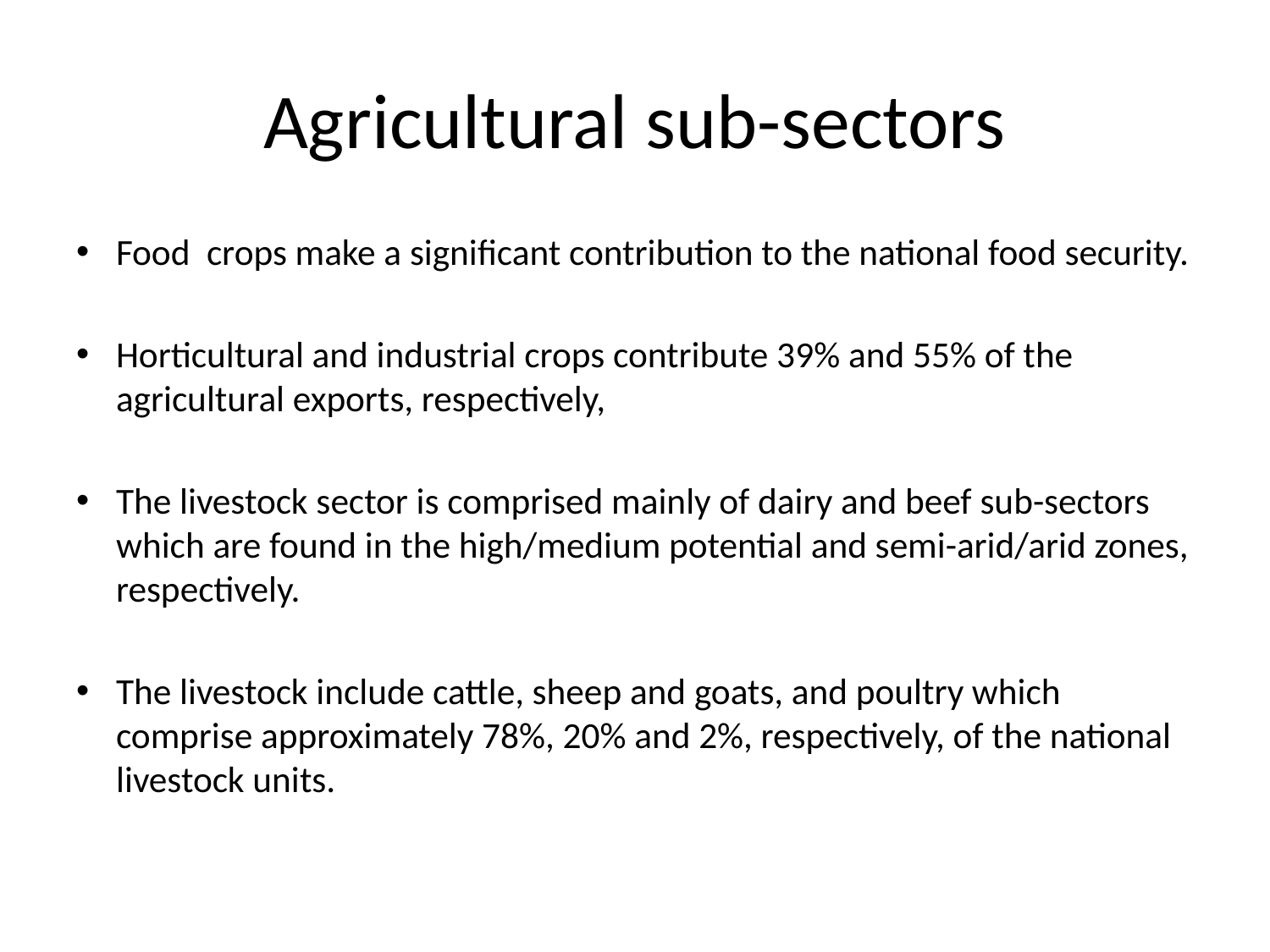

# Agricultural sub-sectors

Food  crops make a significant contribution to the national food security.

Horticultural and industrial crops contribute 39% and 55% of the agricultural exports, respectively,

The livestock sector is comprised mainly of dairy and beef sub-sectors which are found in the high/medium potential and semi-arid/arid zones, respectively.

The livestock include cattle, sheep and goats, and poultry which comprise approximately 78%, 20% and 2%, respectively, of the national livestock units.